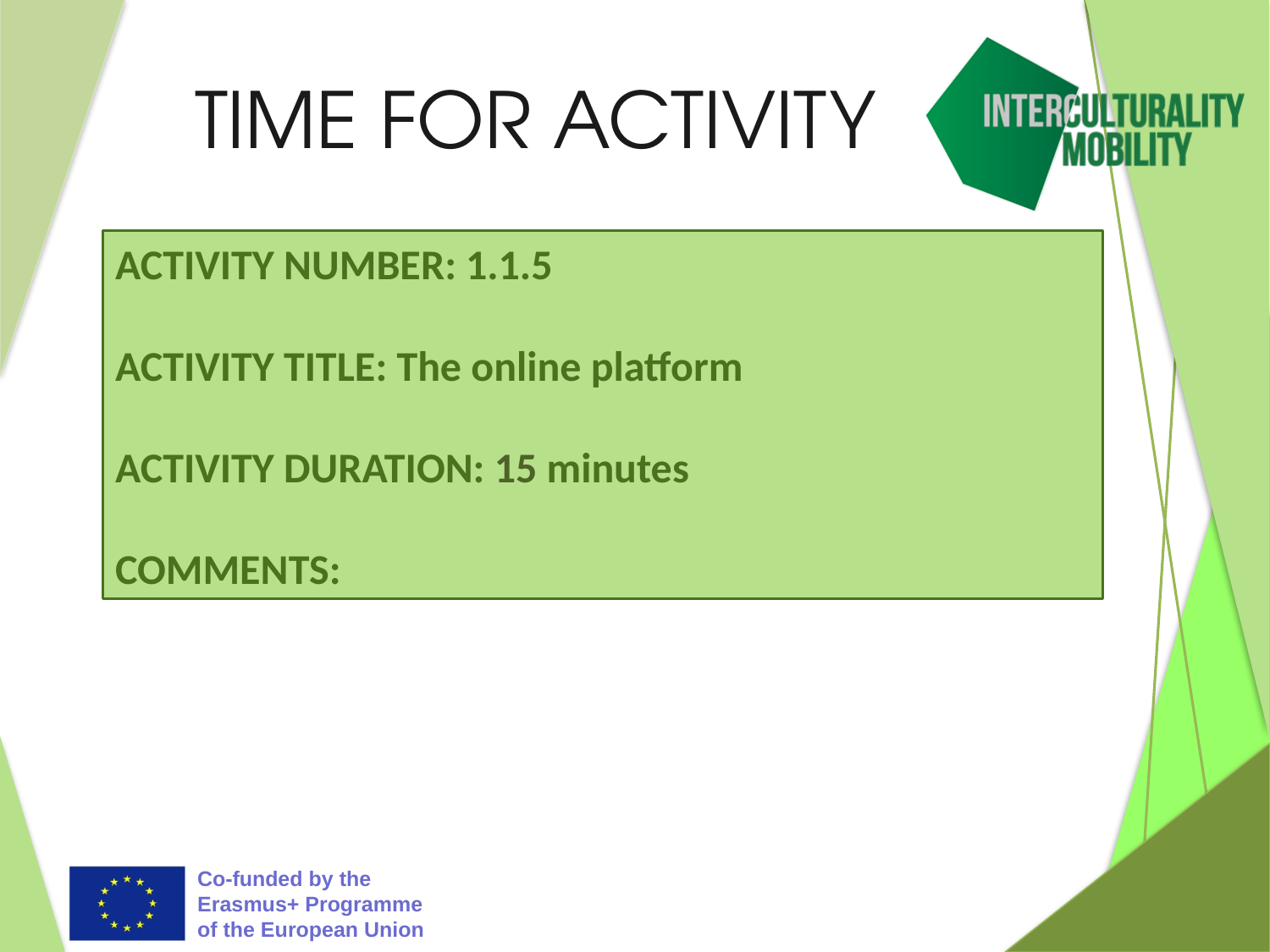

# TIME FOR ACTIVITY
ACTIVITY NUMBER: 1.1.5

ACTIVITY TITLE: The online platform

ACTIVITY DURATION: 15 minutes

COMMENTS: